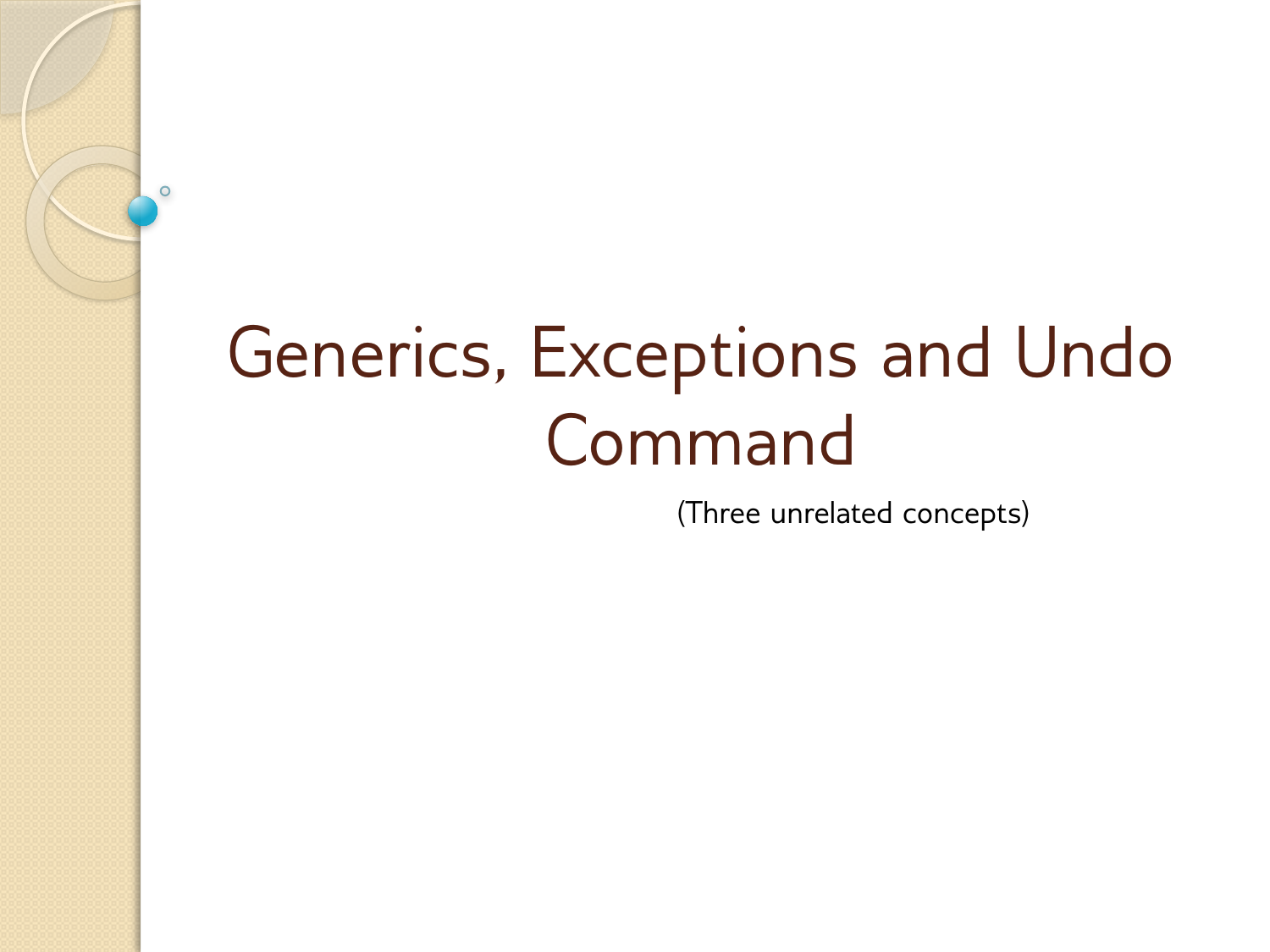

# Generics, Exceptions and Undo Command
(Three unrelated concepts)